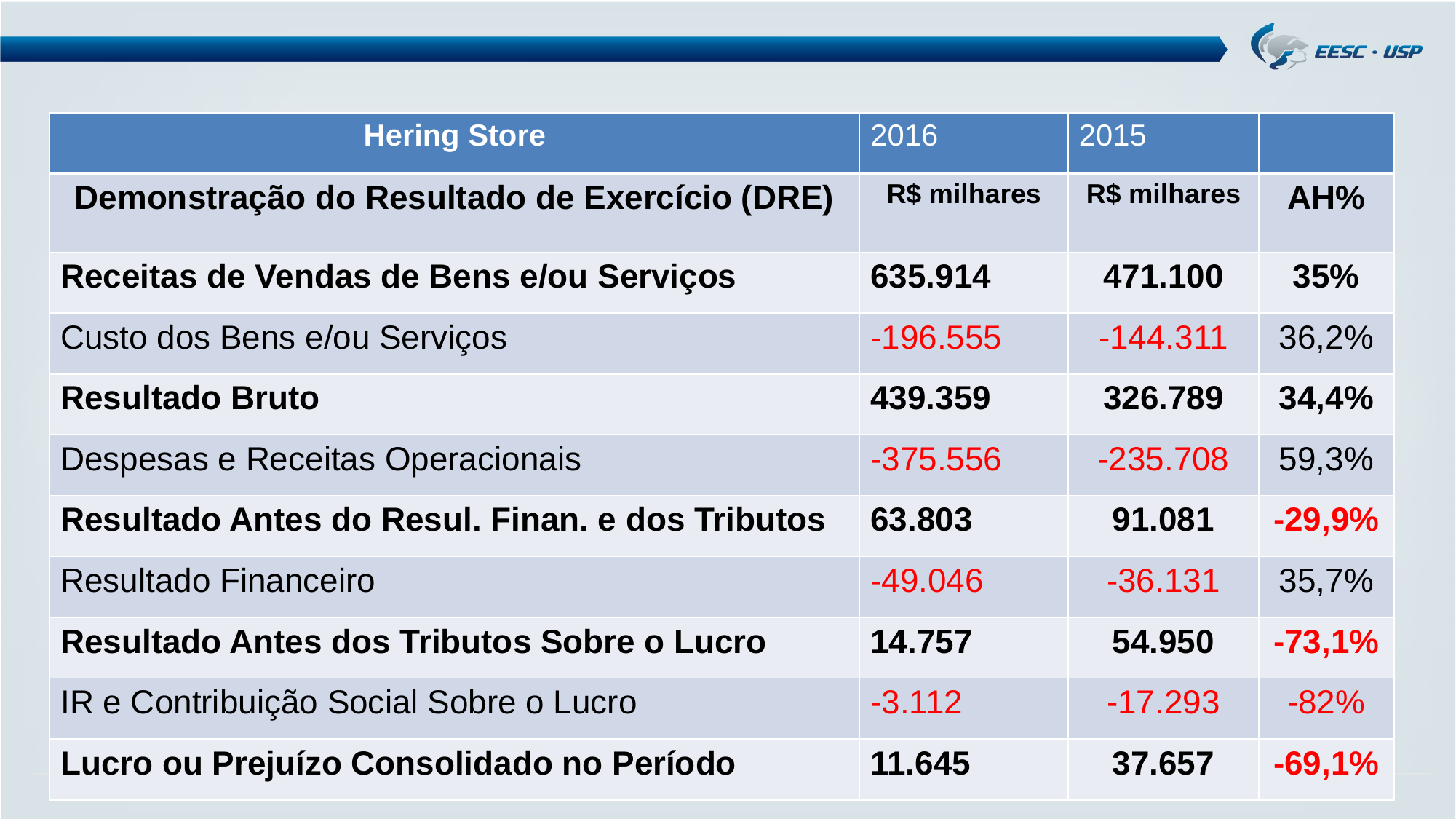

| Hering Store | 2016 | 2015 |  |
| --- | --- | --- | --- |
| Demonstração do Resultado de Exercício (DRE) | R$ milhares | R$ milhares | AH% |
| Receitas de Vendas de Bens e/ou Serviços | 635.914 | 471.100 | 35% |
| Custo dos Bens e/ou Serviços | -196.555 | -144.311 | 36,2% |
| Resultado Bruto | 439.359 | 326.789 | 34,4% |
| Despesas e Receitas Operacionais | -375.556 | -235.708 | 59,3% |
| Resultado Antes do Resul. Finan. e dos Tributos | 63.803 | 91.081 | -29,9% |
| Resultado Financeiro | -49.046 | -36.131 | 35,7% |
| Resultado Antes dos Tributos Sobre o Lucro | 14.757 | 54.950 | -73,1% |
| IR e Contribuição Social Sobre o Lucro | -3.112 | -17.293 | -82% |
| Lucro ou Prejuízo Consolidado no Período | 11.645 | 37.657 | -69,1% |
#